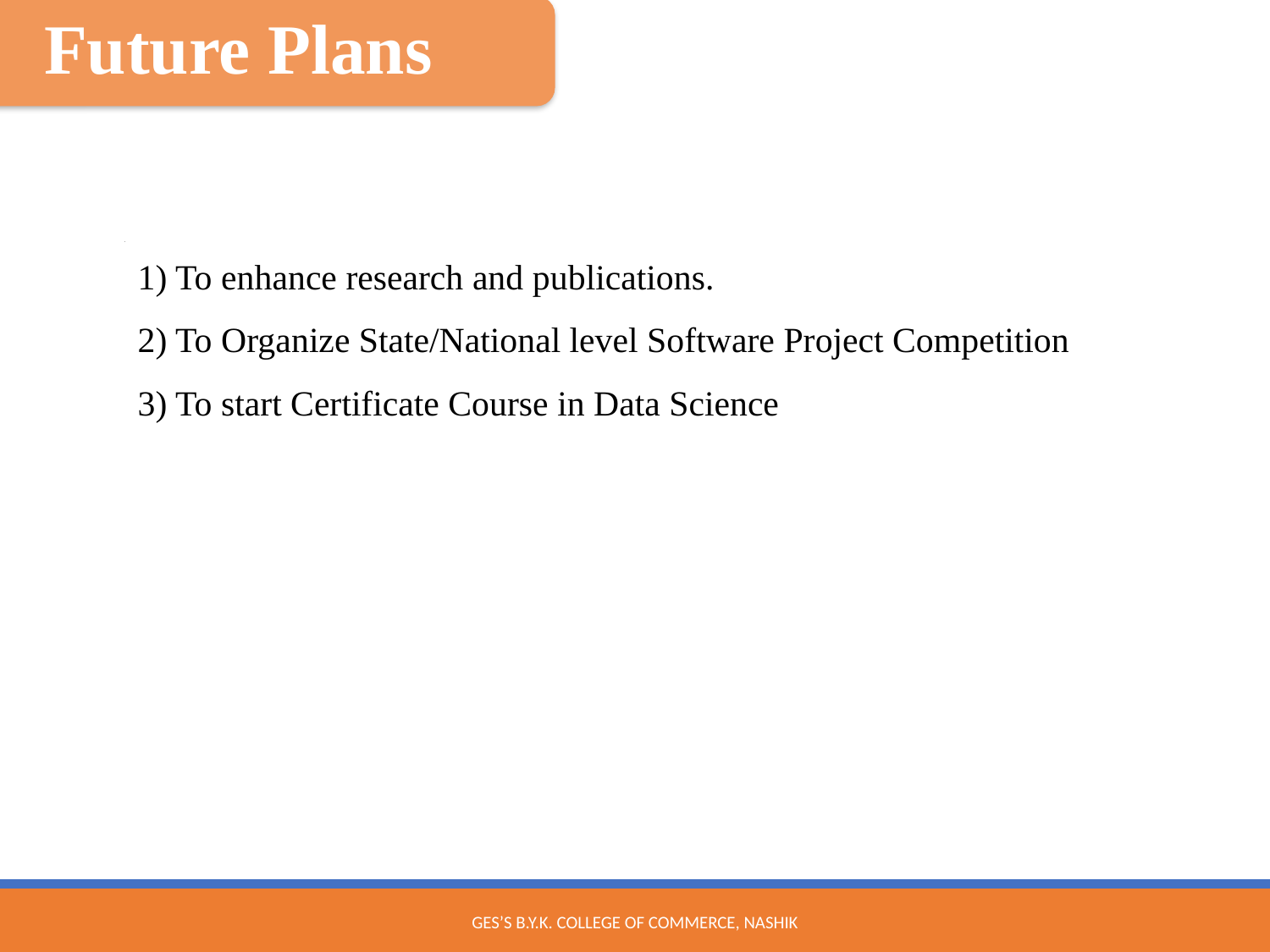

Future Plans

1) To enhance research and publications.
2) To Organize State/National level Software Project Competition
3) To start Certificate Course in Data Science

GES’s B.Y.K. College of Commerce, Nashik